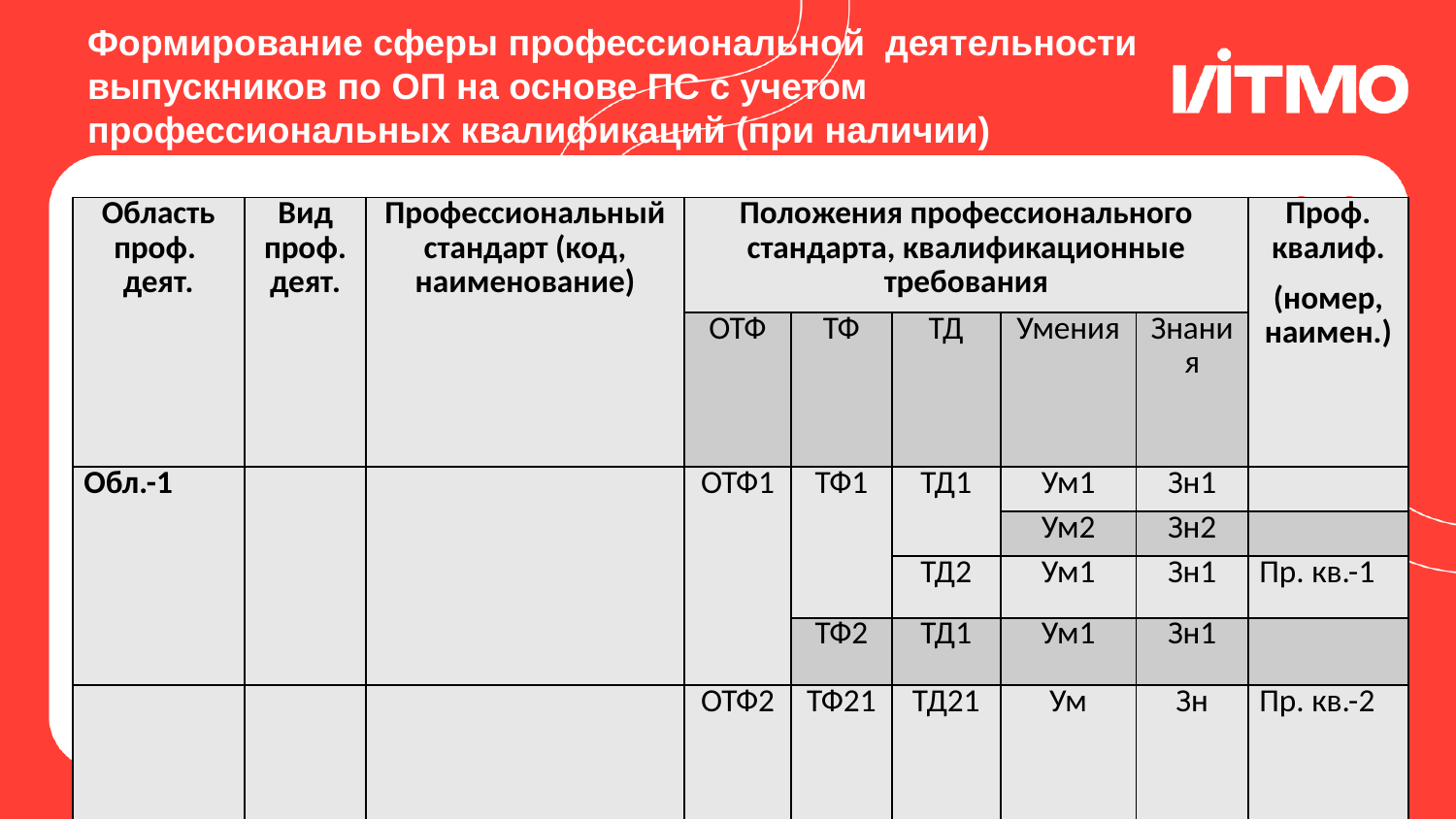

# Формирование сферы профессиональной  деятельности выпускников по ОП на основе ПС с учетом профессиональных квалификаций (при наличии)
| Область проф. деят. | Вид проф. деят. | Профессиональный стандарт (код, наименование) | Положения профессионального стандарта, квалификационные требования |  |  |  |  | Проф. квалиф. (номер, наимен.) |
| --- | --- | --- | --- | --- | --- | --- | --- | --- |
|  |  |  | ОТФ | ТФ | ТД | Умения | Знания |  |
| Обл.-1 |  |  | ОТФ1 | ТФ1 | ТД1 | Ум1 | Зн1 |  |
|  |  |  |  |  |  | Ум2 | Зн2 |  |
|  |  |  |  |  | ТД2 | Ум1 | Зн1 | Пр. кв.-1 |
|  |  |  |  | ТФ2 | ТД1 | Ум1 | Зн1 |  |
|  |  |  | ОТФ2 | ТФ21 | ТД21 | Ум | Зн | Пр. кв.-2 |